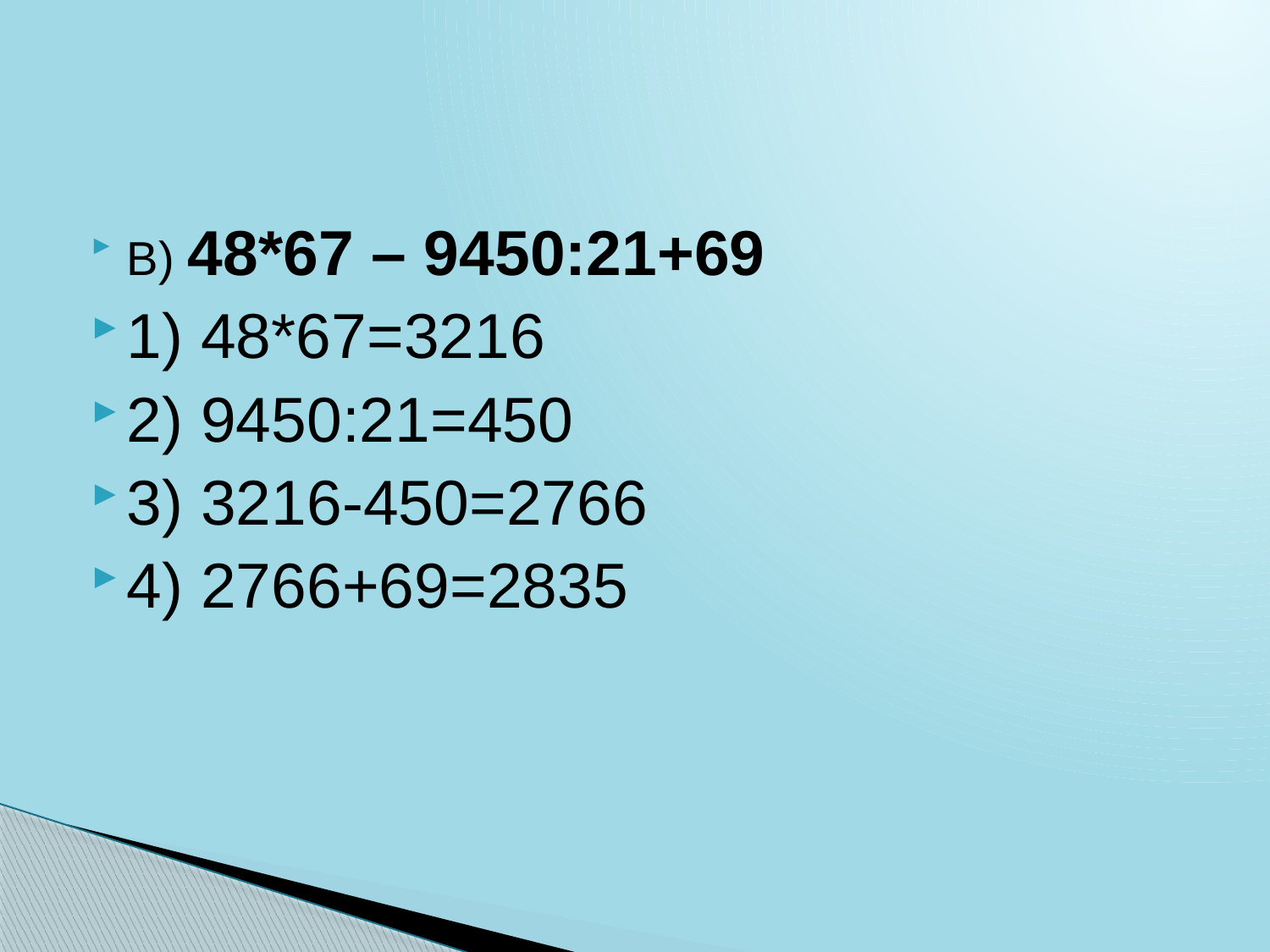

#
В) 48*67 – 9450:21+69
1) 48*67=3216
2) 9450:21=450
3) 3216-450=2766
4) 2766+69=2835